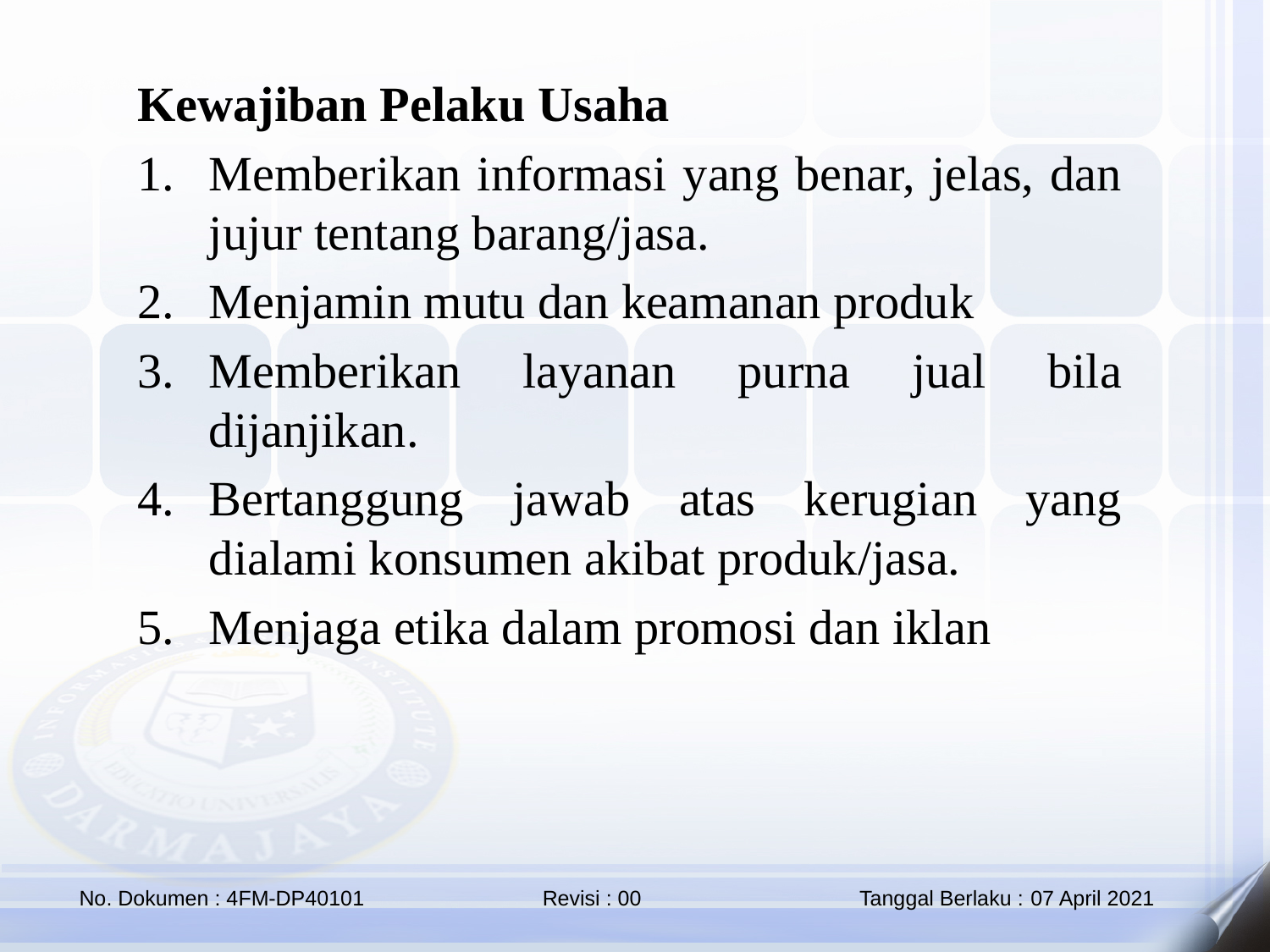

Kewajiban Pelaku Usaha
Memberikan informasi yang benar, jelas, dan jujur tentang barang/jasa.
Menjamin mutu dan keamanan produk
Memberikan layanan purna jual bila dijanjikan.
Bertanggung jawab atas kerugian yang dialami konsumen akibat produk/jasa.
Menjaga etika dalam promosi dan iklan